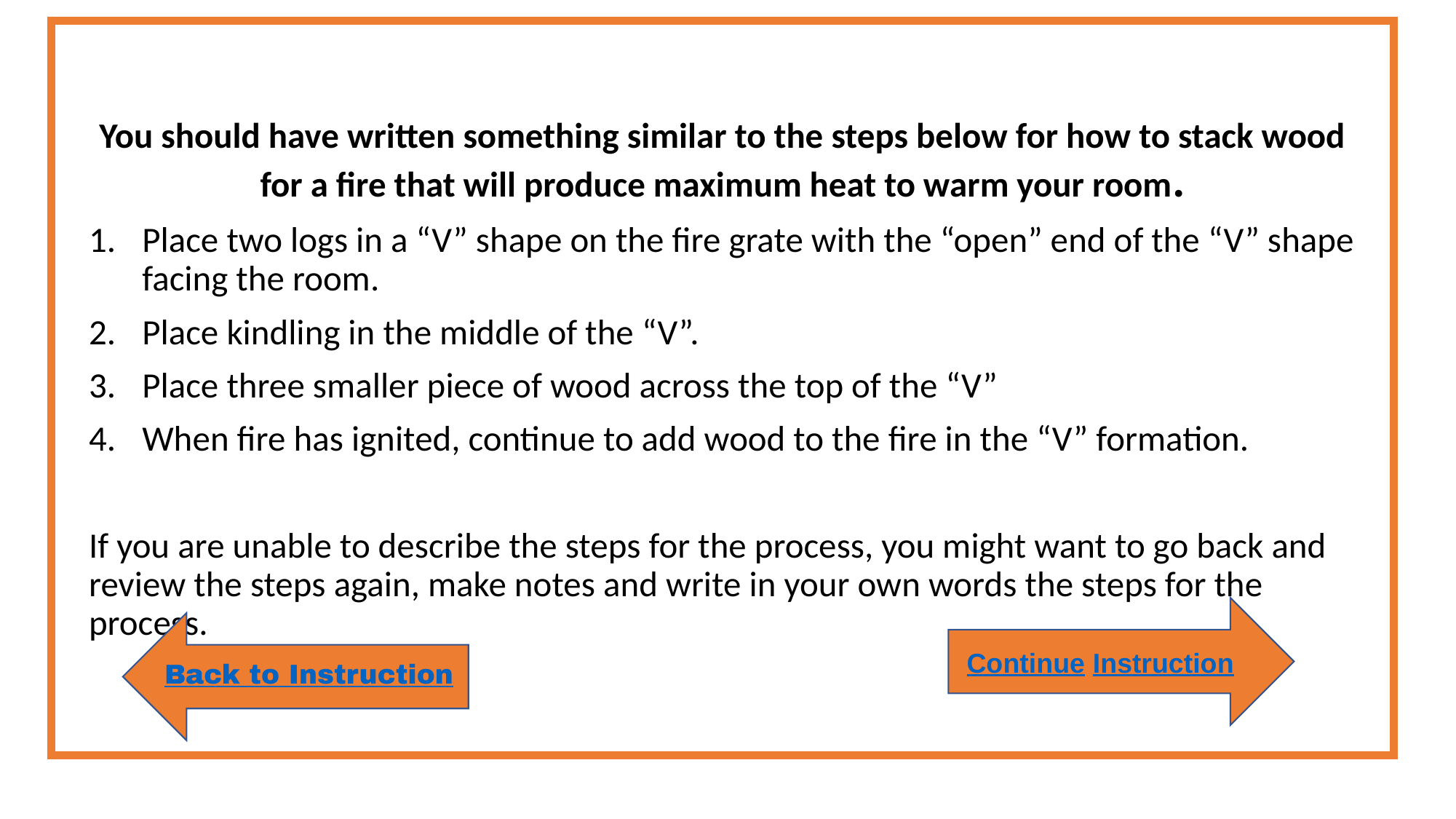

You should have written something similar to the steps below for how to stack wood for a fire that will produce maximum heat to warm your room.
Place two logs in a “V” shape on the fire grate with the “open” end of the “V” shape facing the room.
Place kindling in the middle of the “V”.
Place three smaller piece of wood across the top of the “V”
When fire has ignited, continue to add wood to the fire in the “V” formation.

If you are unable to describe the steps for the process, you might want to go back and review the steps again, make notes and write in your own words the steps for the process.

Continue Instruction
Back to Instruction